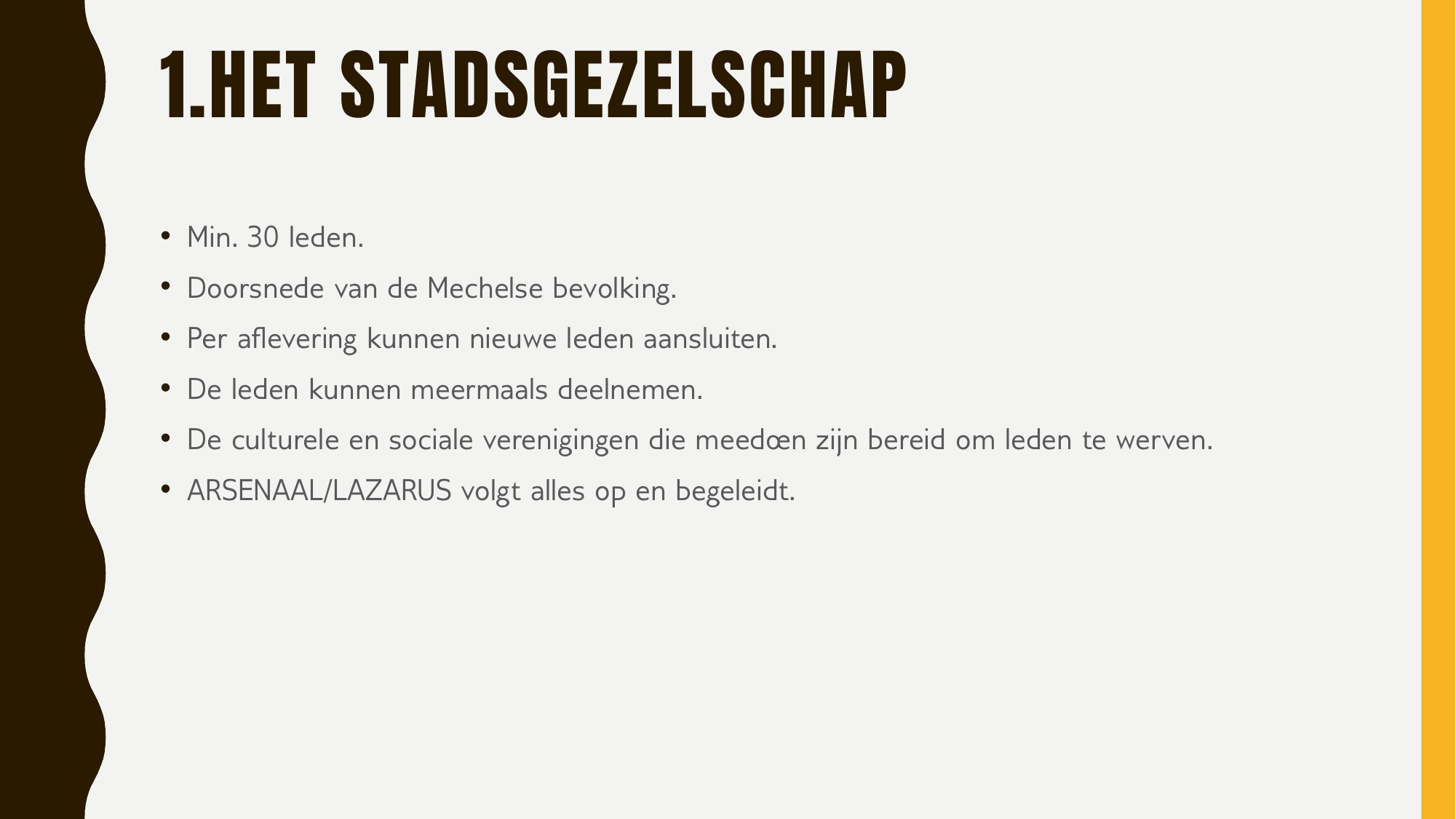

# 1.HET STADSGEZELSCHAP
Min. 30 leden.
Doorsnede van de Mechelse bevolking.
Per aflevering kunnen nieuwe leden aansluiten.
De leden kunnen meermaals deelnemen.
De culturele en sociale verenigingen die meedoen zijn bereid om leden te werven.
ARSENAAL/LAZARUS volgt alles op en begeleidt.